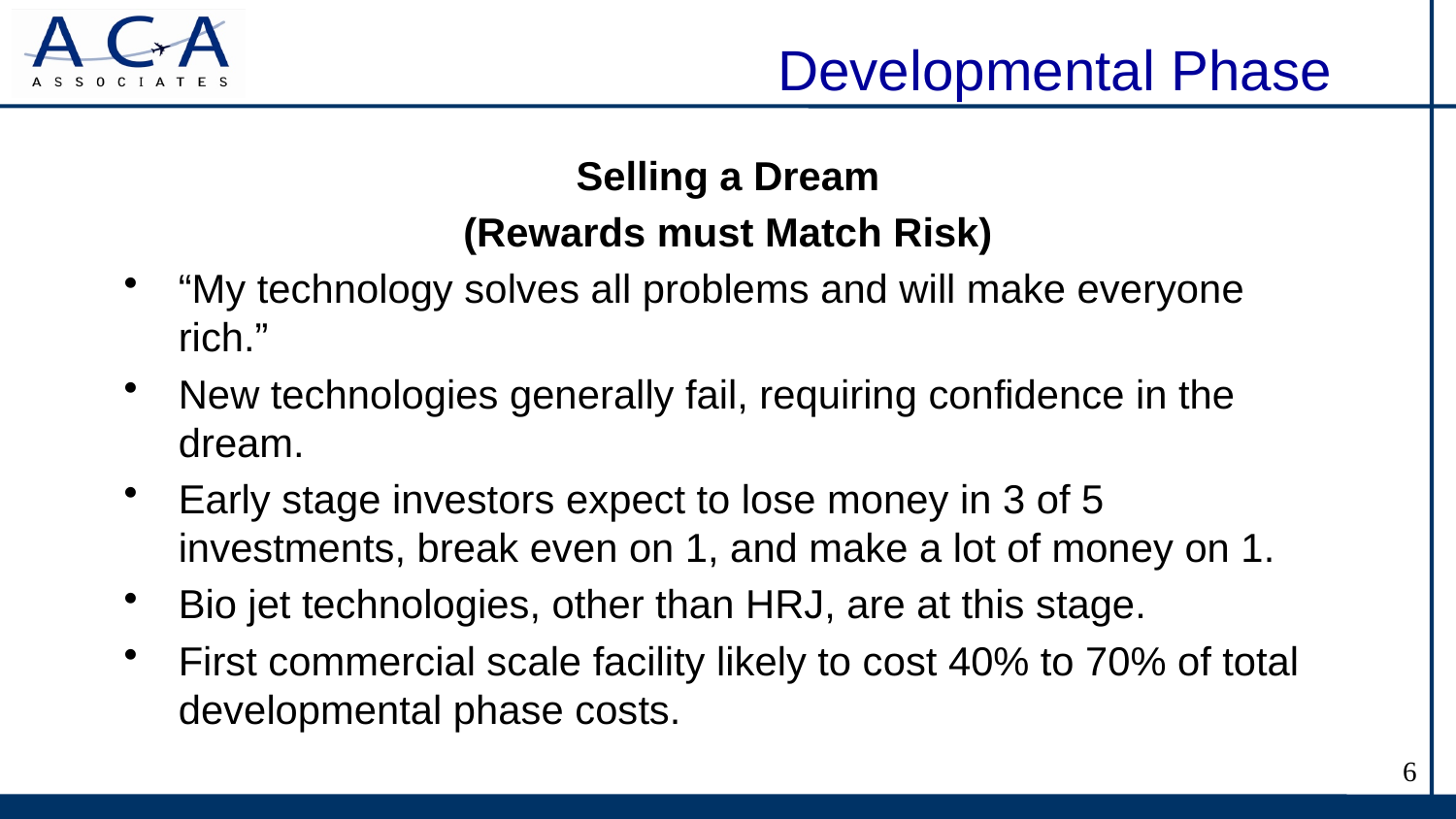

# Developmental Phase
Selling a Dream
(Rewards must Match Risk)
“My technology solves all problems and will make everyone rich.”
New technologies generally fail, requiring confidence in the dream.
Early stage investors expect to lose money in 3 of 5 investments, break even on 1, and make a lot of money on 1.
Bio jet technologies, other than HRJ, are at this stage.
First commercial scale facility likely to cost 40% to 70% of total developmental phase costs.

6